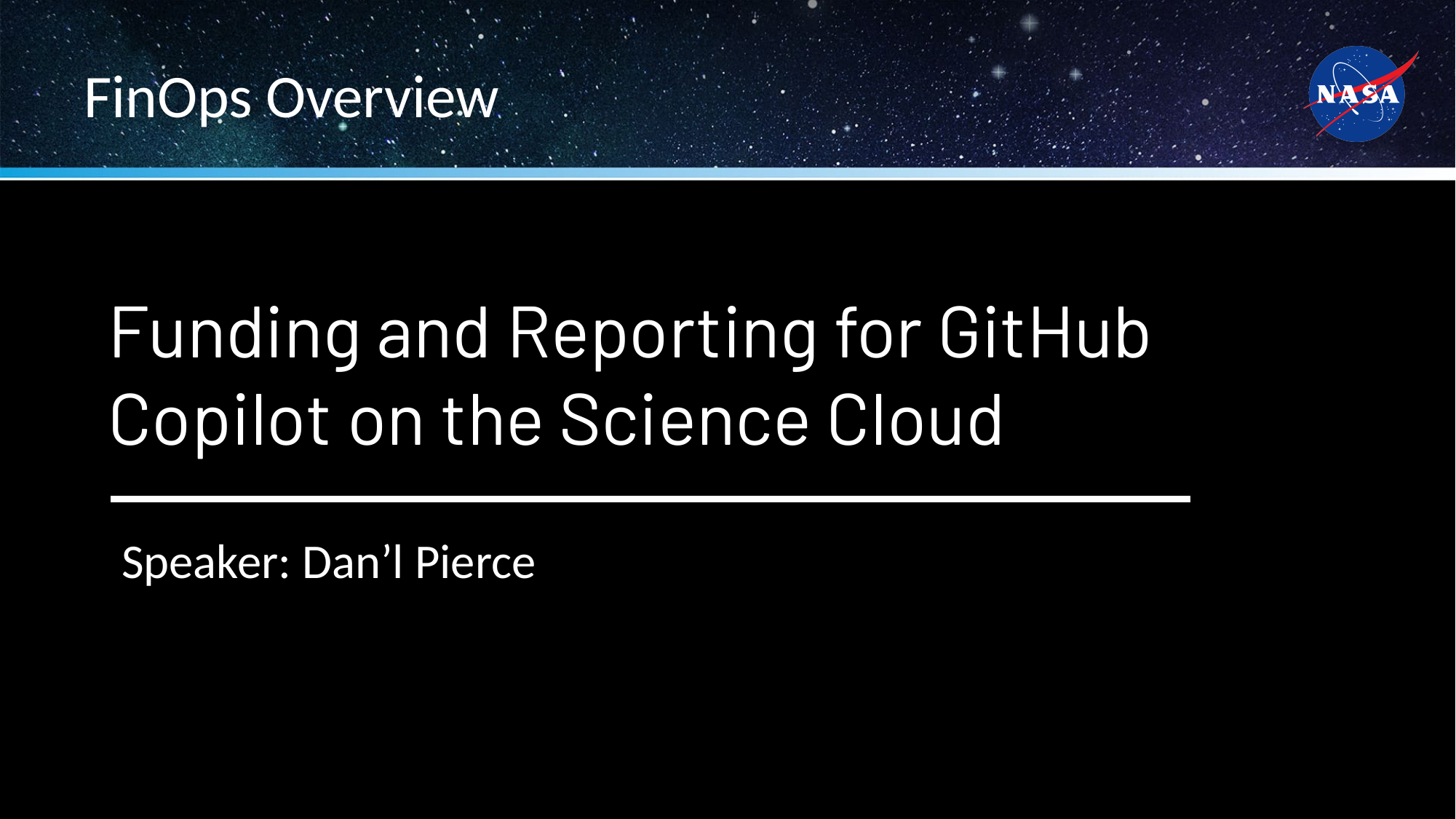

# FinOps Overview

Funding and Reporting for GitHub Copilot on the Science Cloud
Speaker: Dan’l Pierce